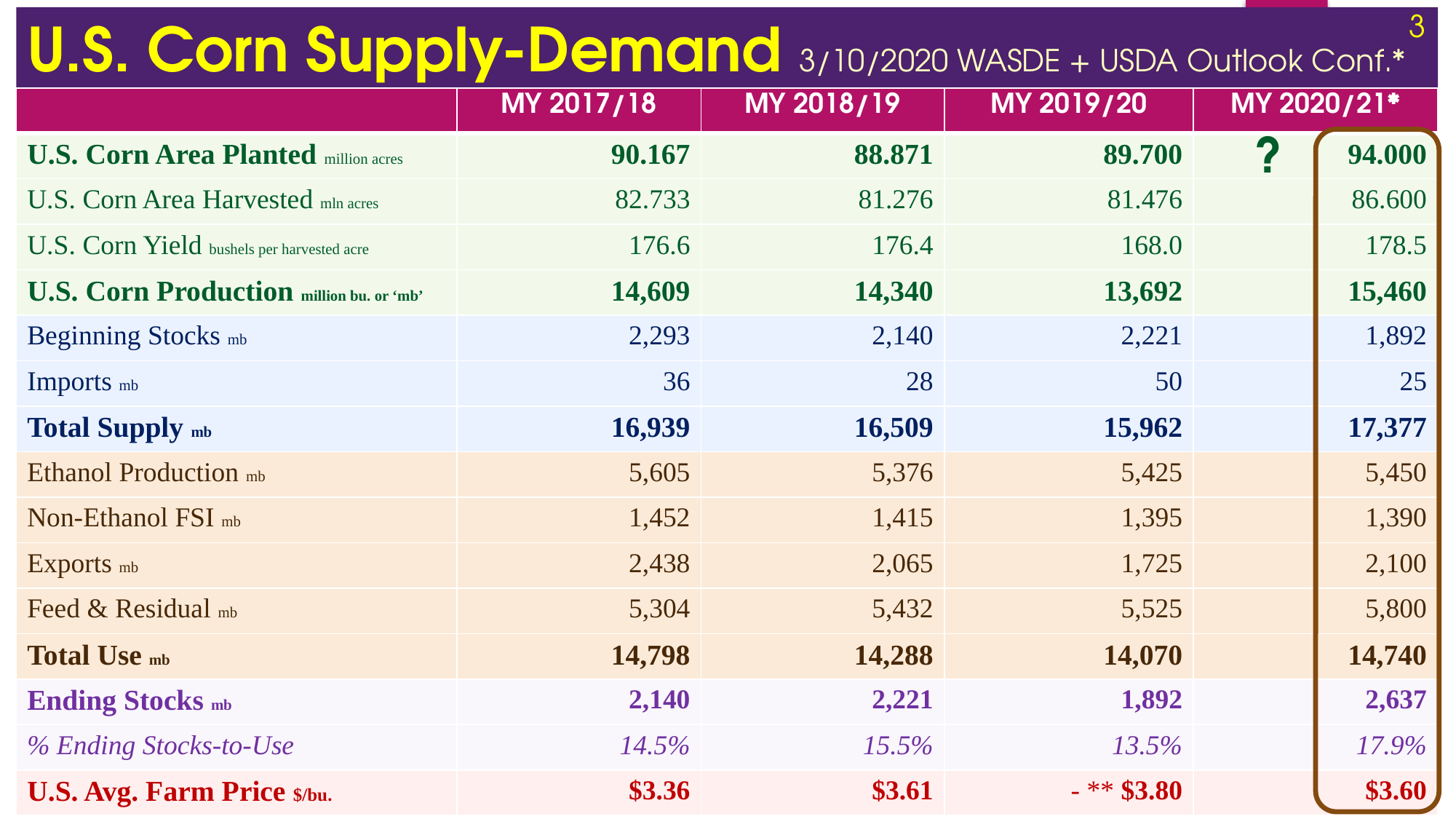

3
# U.S. Corn Supply-Demand 3/10/2020 WASDE + USDA Outlook Conf.*
|  | MY 2017/18 | MY 2018/19 | MY 2019/20 | MY 2020/21\* |
| --- | --- | --- | --- | --- |
| U.S. Corn Area Planted million acres | 90.167 | 88.871 | 89.700 | 94.000 |
| U.S. Corn Area Harvested mln acres | 82.733 | 81.276 | 81.476 | 86.600 |
| U.S. Corn Yield bushels per harvested acre | 176.6 | 176.4 | 168.0 | 178.5 |
| U.S. Corn Production million bu. or ‘mb’ | 14,609 | 14,340 | 13,692 | 15,460 |
| Beginning Stocks mb | 2,293 | 2,140 | 2,221 | 1,892 |
| Imports mb | 36 | 28 | 50 | 25 |
| Total Supply mb | 16,939 | 16,509 | 15,962 | 17,377 |
| Ethanol Production mb | 5,605 | 5,376 | 5,425 | 5,450 |
| Non-Ethanol FSI mb | 1,452 | 1,415 | 1,395 | 1,390 |
| Exports mb | 2,438 | 2,065 | 1,725 | 2,100 |
| Feed & Residual mb | 5,304 | 5,432 | 5,525 | 5,800 |
| Total Use mb | 14,798 | 14,288 | 14,070 | 14,740 |
| Ending Stocks mb | 2,140 | 2,221 | 1,892 | 2,637 |
| % Ending Stocks-to-Use | 14.5% | 15.5% | 13.5% | 17.9% |
| U.S. Avg. Farm Price $/bu. | $3.36 | $3.61 | - \*\* $3.80 | $3.60 |
?